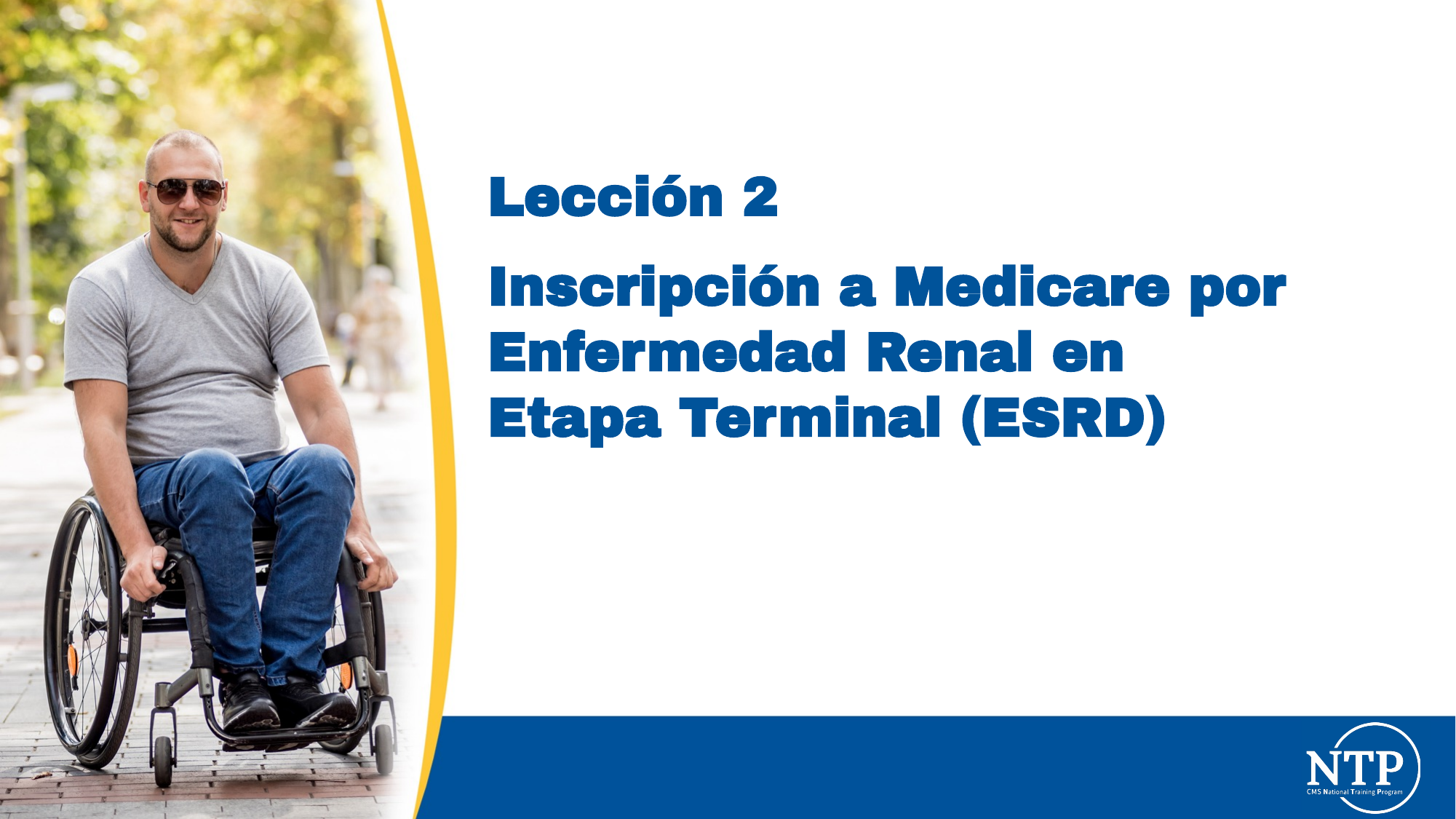

# Lección 2
Inscripción a Medicare por Enfermedad Renal en Etapa Terminal (ESRD)